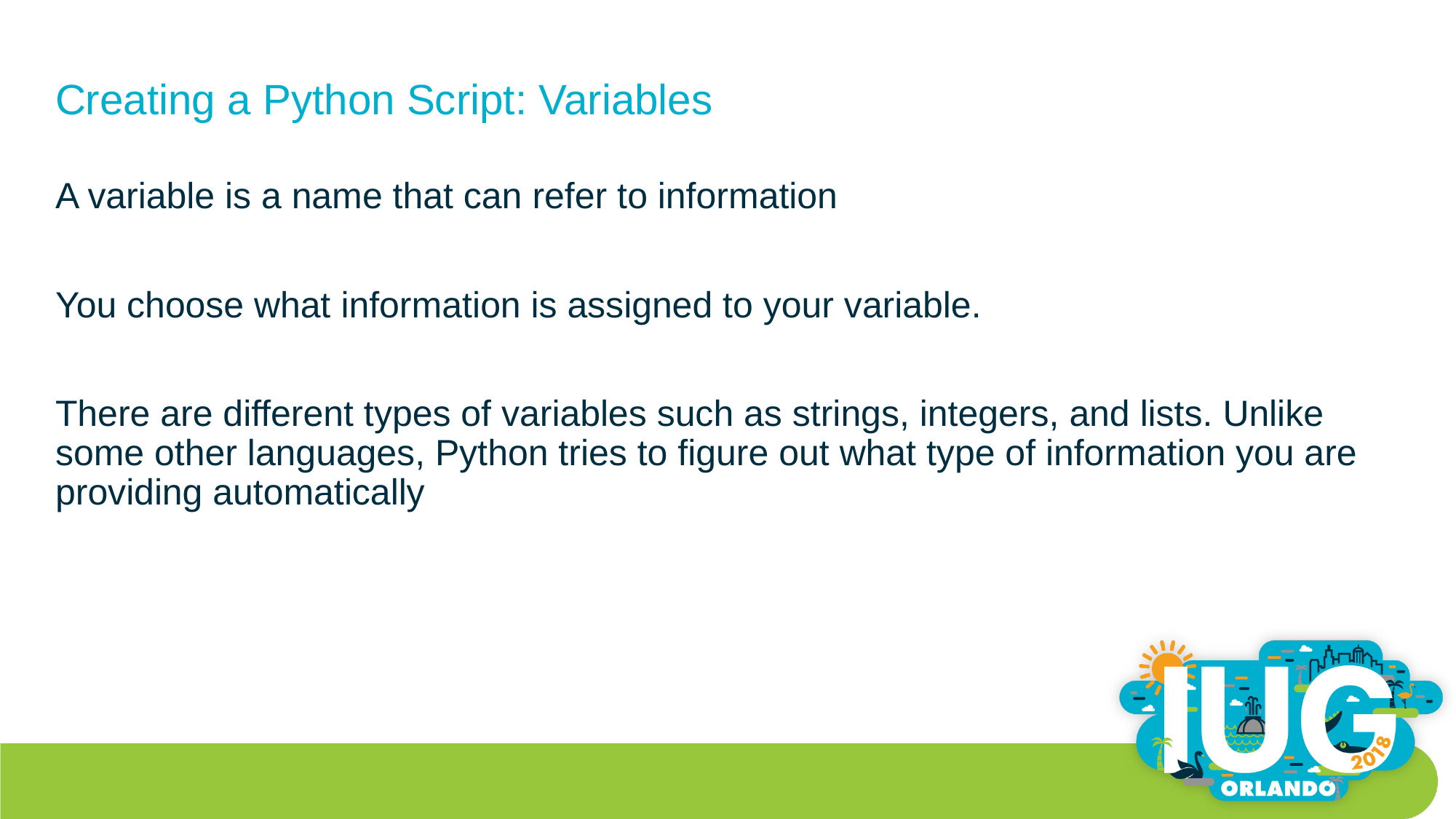

# Creating a Python Script: Variables
A variable is a name that can refer to information

You choose what information is assigned to your variable.

There are different types of variables such as strings, integers, and lists. Unlike some other languages, Python tries to figure out what type of information you are providing automatically